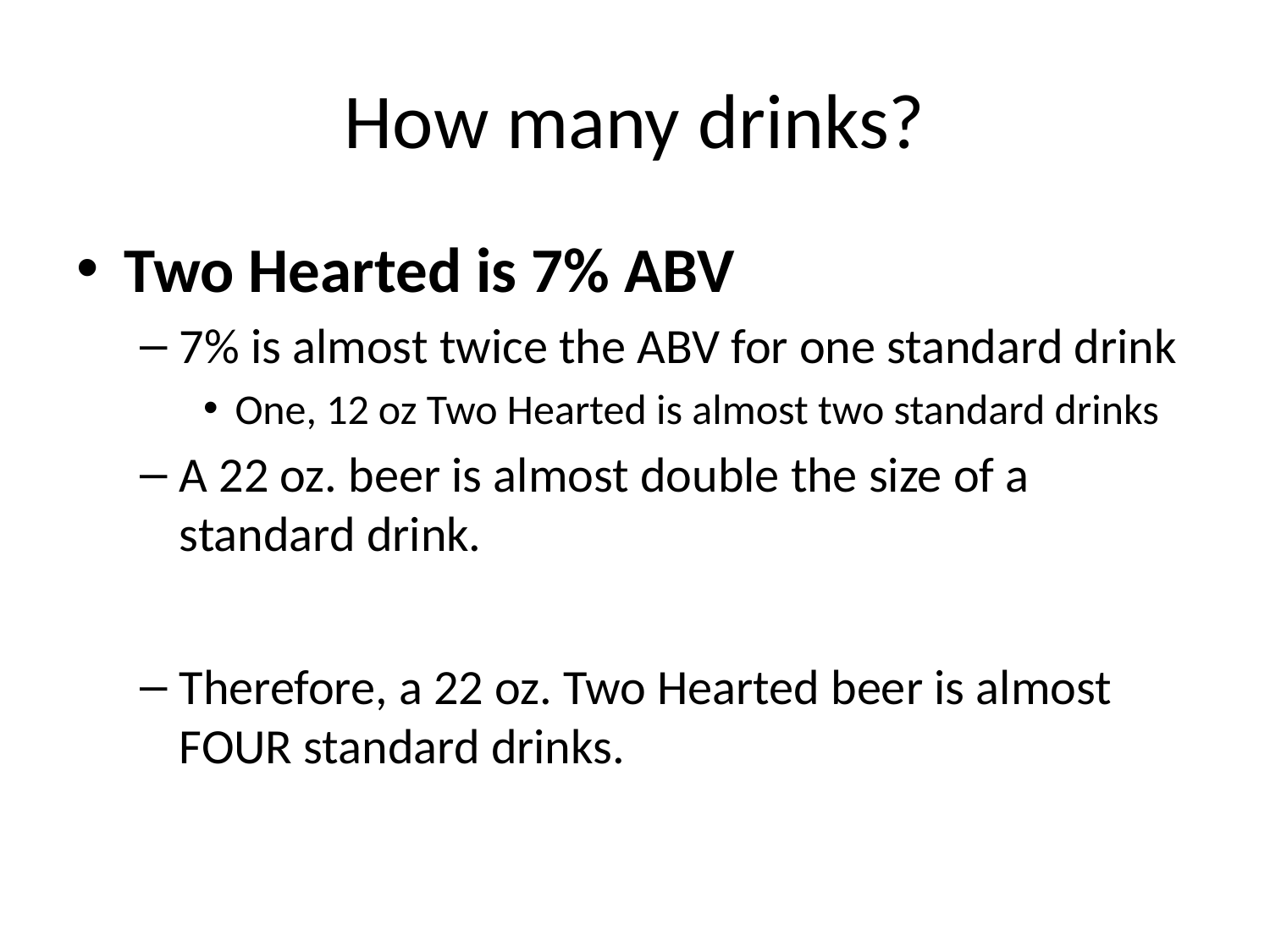

# How many drinks?
Two Hearted is 7% ABV
7% is almost twice the ABV for one standard drink
One, 12 oz Two Hearted is almost two standard drinks
A 22 oz. beer is almost double the size of a standard drink.

Therefore, a 22 oz. Two Hearted beer is almost FOUR standard drinks.